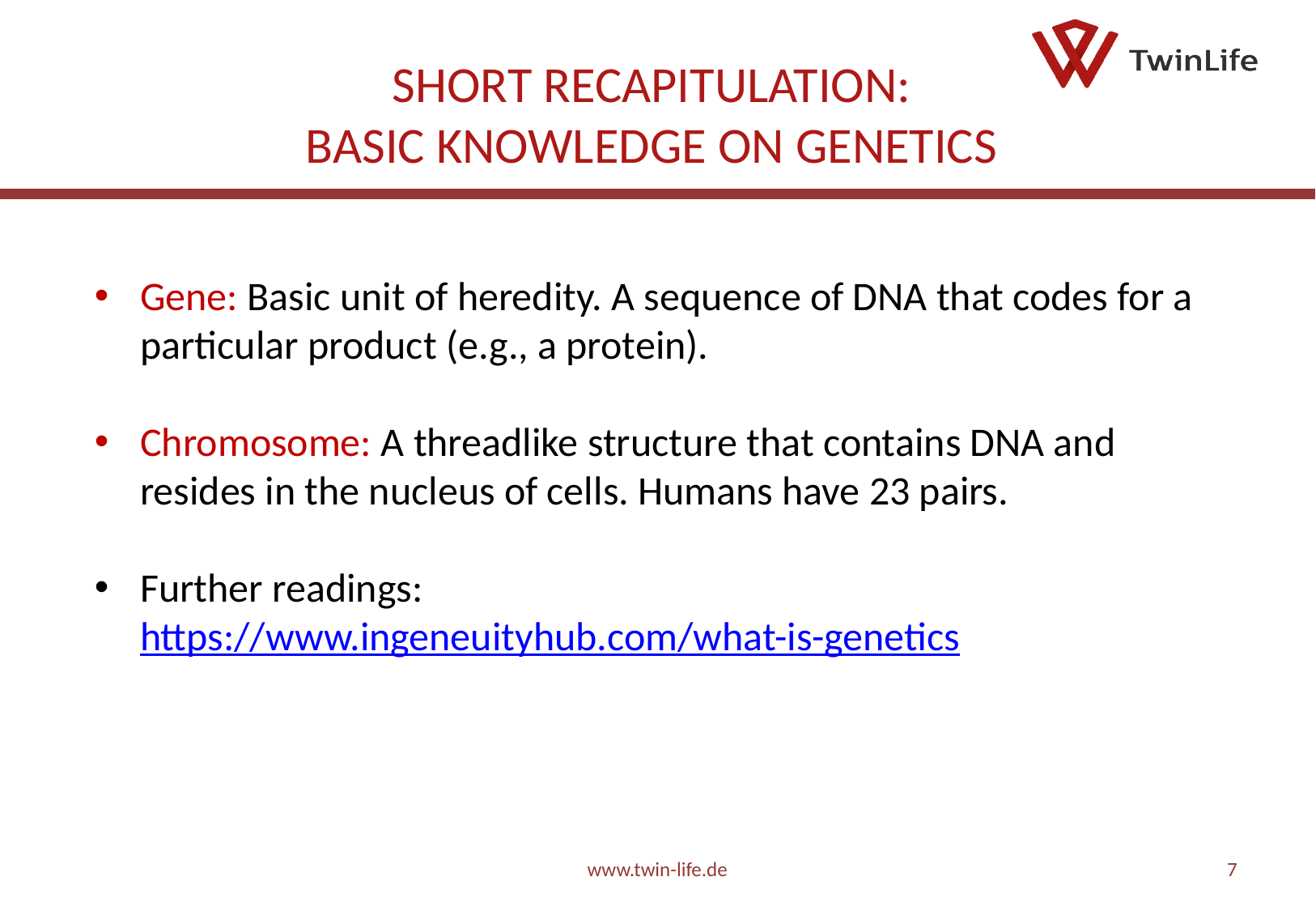

# Short Recapitulation: Basic knowledge on Genetics
Gene: Basic unit of heredity. A sequence of DNA that codes for a particular product (e.g., a protein).

Chromosome: A threadlike structure that contains DNA and resides in the nucleus of cells. Humans have 23 pairs.

Further readings: https://www.ingeneuityhub.com/what-is-genetics

www.twin-life.de
7